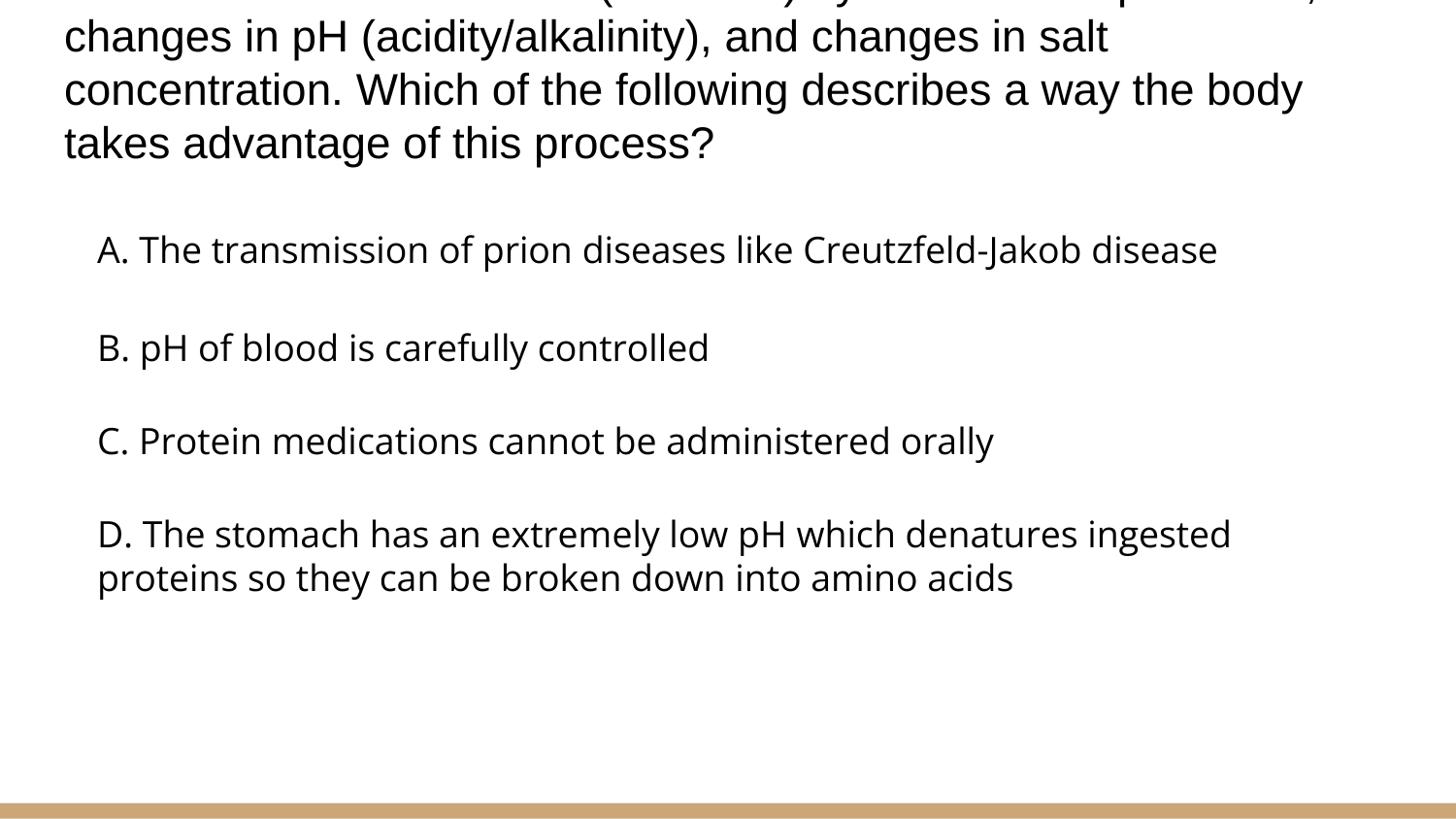

# Proteins can be denatured (unfolded) by extreme temperatures, changes in pH (acidity/alkalinity), and changes in salt concentration. Which of the following describes a way the body takes advantage of this process?
A. The transmission of prion diseases like Creutzfeld-Jakob disease
B. pH of blood is carefully controlled
C. Protein medications cannot be administered orally
D. The stomach has an extremely low pH which denatures ingested proteins so they can be broken down into amino acids